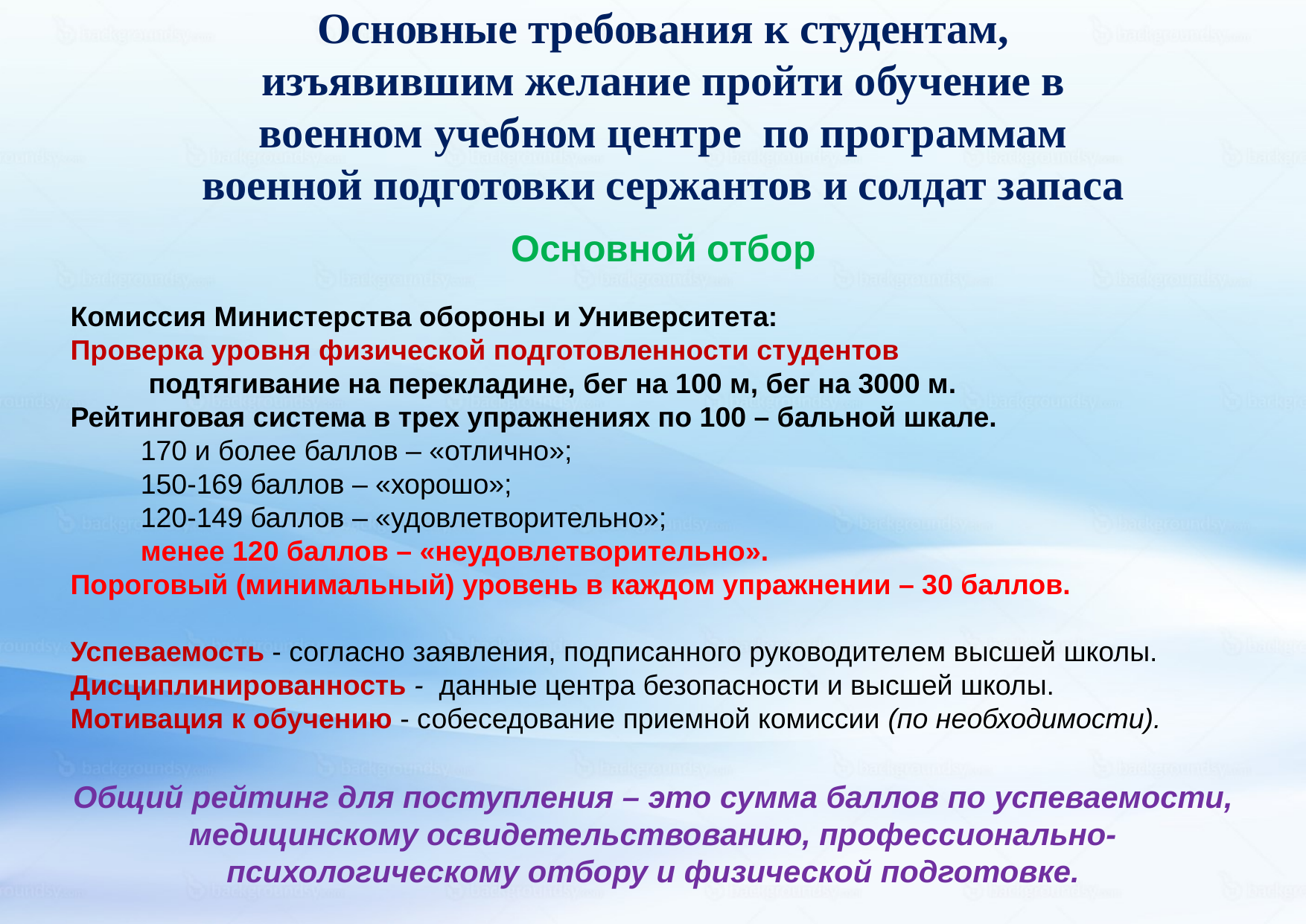

Основные требования к студентам, изъявившим желание пройти обучение в военном учебном центре  по программам военной подготовки сержантов и солдат запаса

Основной отбор
Комиссия Министерства обороны и Университета:
Проверка уровня физической подготовленности студентов
          подтягивание на перекладине, бег на 100 м, бег на 3000 м.
Рейтинговая система в трех упражнениях по 100 – бальной шкале.
         170 и более баллов – «отлично»;
         150-169 баллов – «хорошо»;
         120-149 баллов – «удовлетворительно»;
         менее 120 баллов – «неудовлетворительно».
Пороговый (минимальный) уровень в каждом упражнении – 30 баллов.

Успеваемость - согласно заявления, подписанного руководителем высшей школы.
Дисциплинированность -  данные центра безопасности и высшей школы.
Мотивация к обучению - собеседование приемной комиссии (по необходимости).

Общий рейтинг для поступления – это сумма баллов по успеваемости, медицинскому освидетельствованию, профессионально-психологическому отбору и физической подготовке.